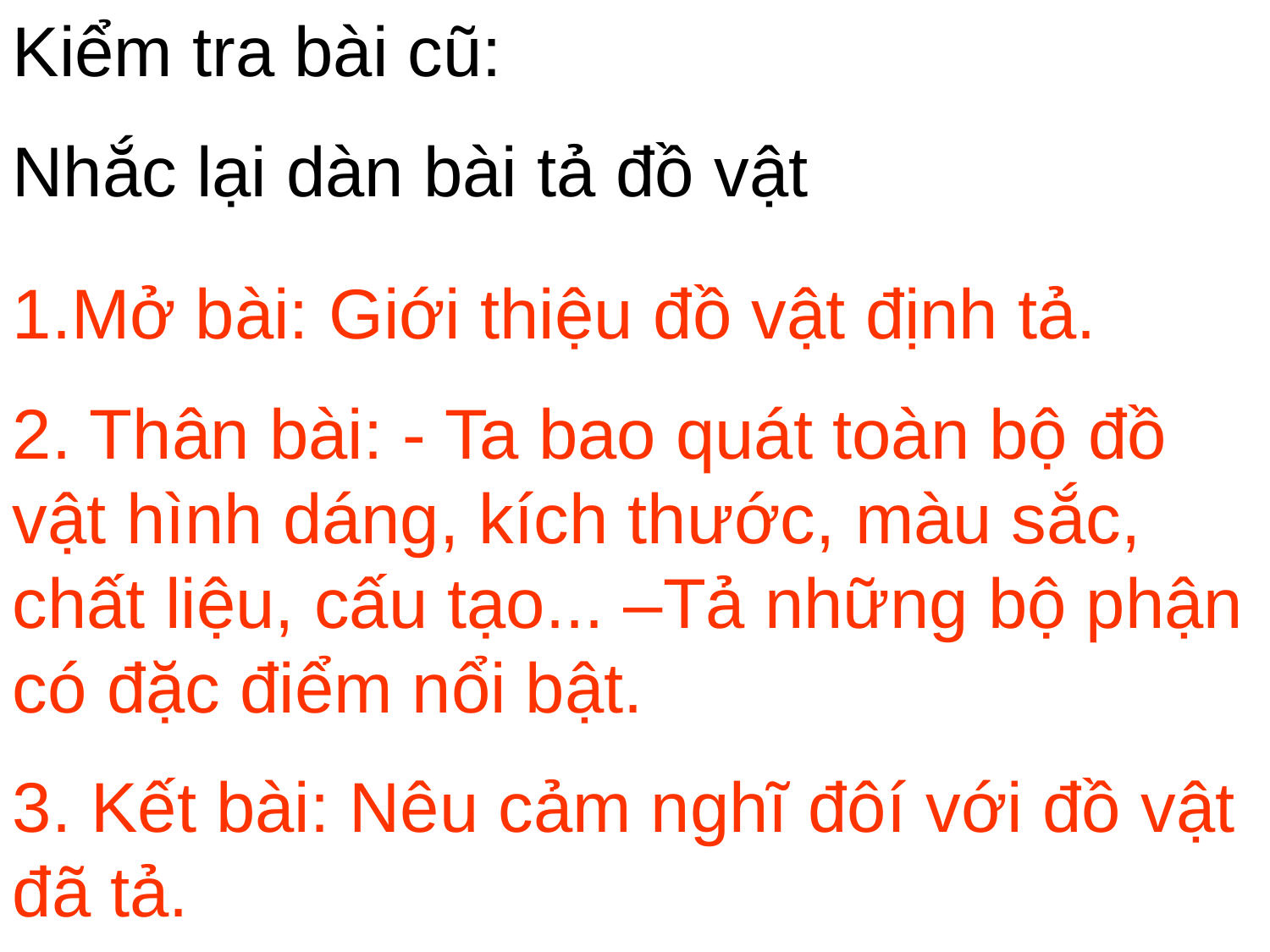

Kiểm tra bài cũ:
Nhắc lại dàn bài tả đồ vật

1.Mở bài: Giới thiệu đồ vật định tả.
2. Thân bài: - Ta bao quát toàn bộ đồ vật hình dáng, kích thước, màu sắc, chất liệu, cấu tạo... –Tả những bộ phận có đặc điểm nổi bật.
3. Kết bài: Nêu cảm nghĩ đôí với đồ vật đã tả.